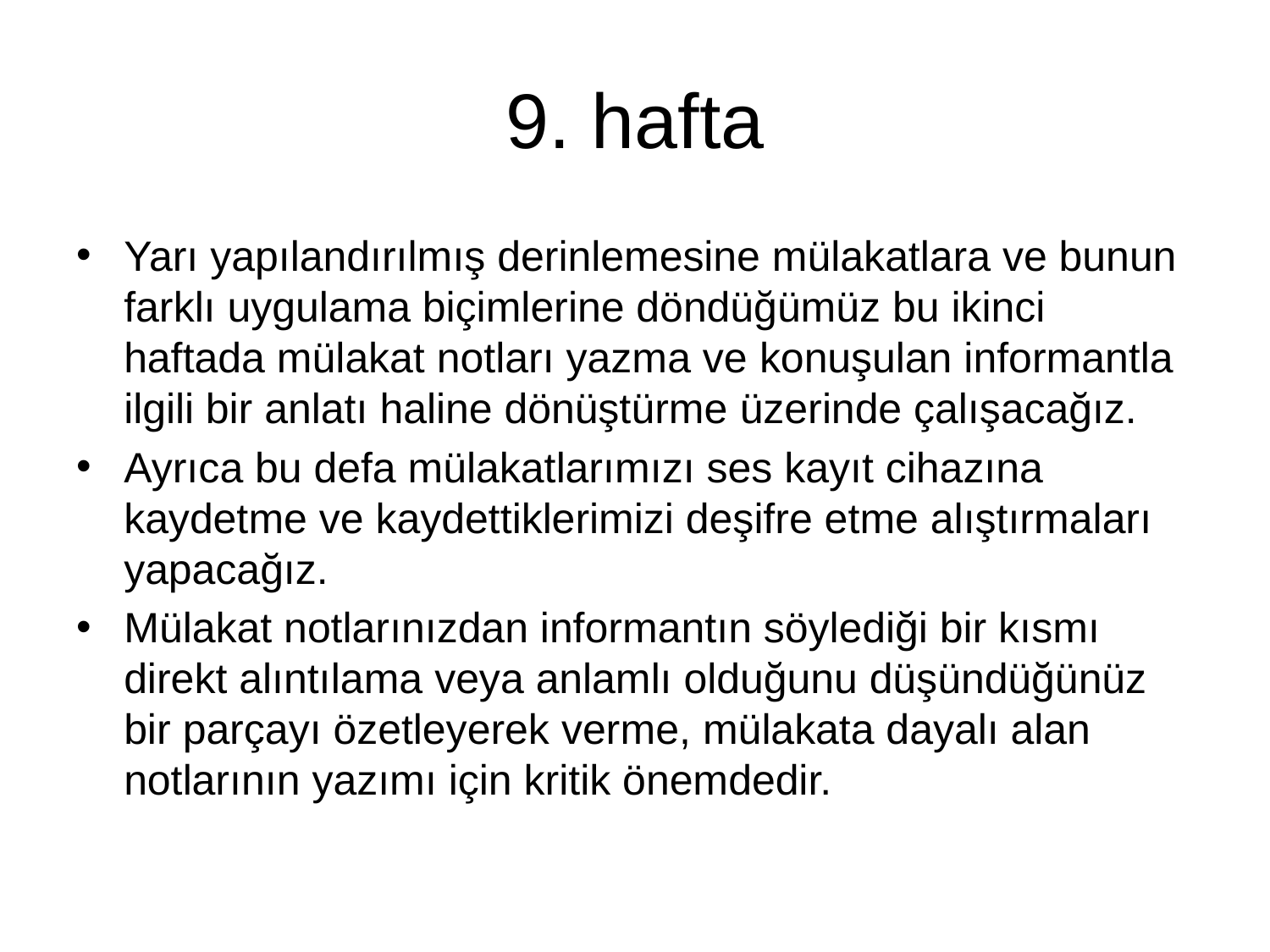

# 9. hafta
Yarı yapılandırılmış derinlemesine mülakatlara ve bunun farklı uygulama biçimlerine döndüğümüz bu ikinci haftada mülakat notları yazma ve konuşulan informantla ilgili bir anlatı haline dönüştürme üzerinde çalışacağız.
Ayrıca bu defa mülakatlarımızı ses kayıt cihazına kaydetme ve kaydettiklerimizi deşifre etme alıştırmaları yapacağız.
Mülakat notlarınızdan informantın söylediği bir kısmı direkt alıntılama veya anlamlı olduğunu düşündüğünüz bir parçayı özetleyerek verme, mülakata dayalı alan notlarının yazımı için kritik önemdedir.